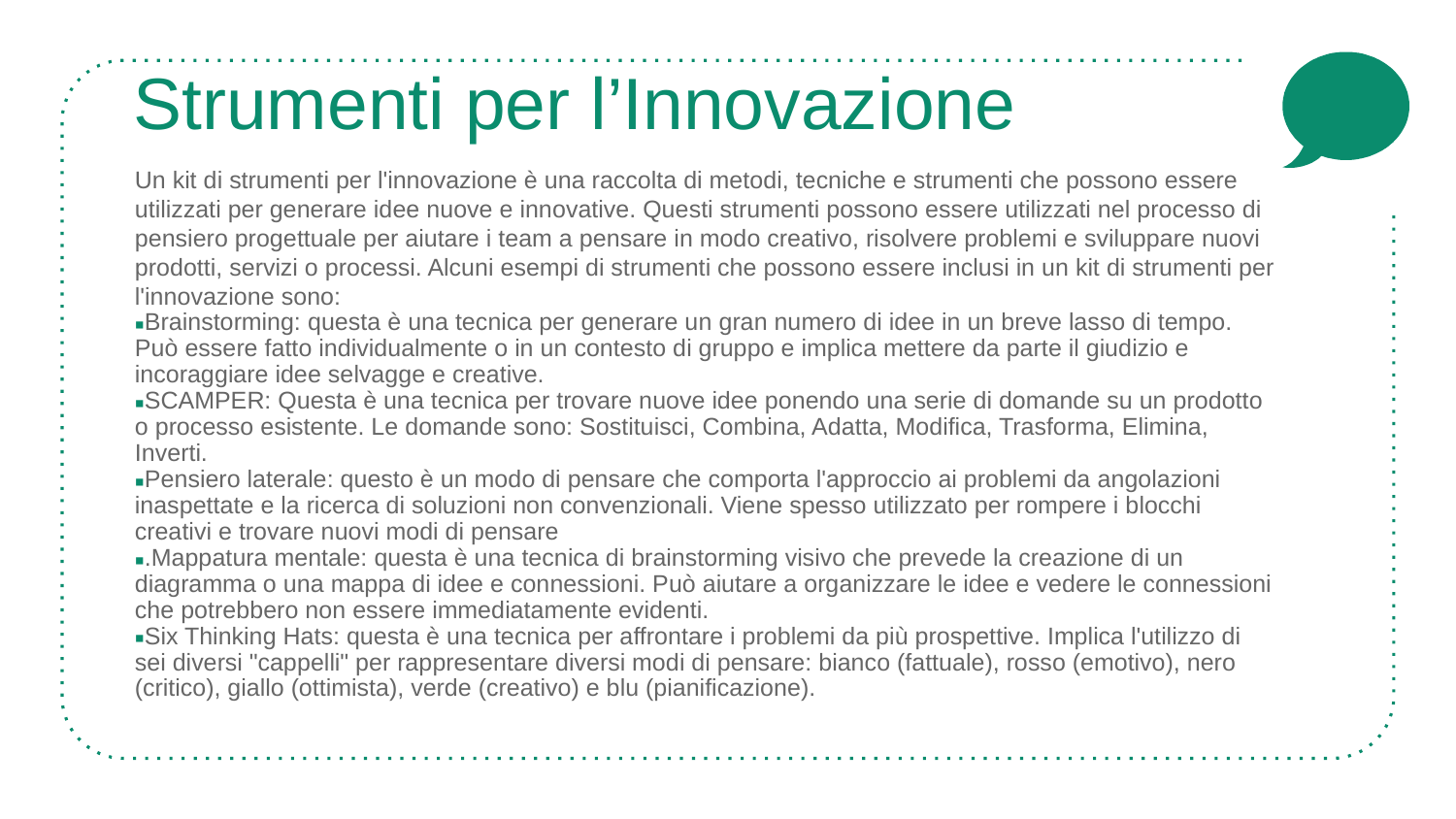

# Strumenti per l’Innovazione

Un kit di strumenti per l'innovazione è una raccolta di metodi, tecniche e strumenti che possono essere utilizzati per generare idee nuove e innovative. Questi strumenti possono essere utilizzati nel processo di pensiero progettuale per aiutare i team a pensare in modo creativo, risolvere problemi e sviluppare nuovi prodotti, servizi o processi. Alcuni esempi di strumenti che possono essere inclusi in un kit di strumenti per l'innovazione sono:
Brainstorming: questa è una tecnica per generare un gran numero di idee in un breve lasso di tempo. Può essere fatto individualmente o in un contesto di gruppo e implica mettere da parte il giudizio e incoraggiare idee selvagge e creative.
SCAMPER: Questa è una tecnica per trovare nuove idee ponendo una serie di domande su un prodotto o processo esistente. Le domande sono: Sostituisci, Combina, Adatta, Modifica, Trasforma, Elimina, Inverti.
Pensiero laterale: questo è un modo di pensare che comporta l'approccio ai problemi da angolazioni inaspettate e la ricerca di soluzioni non convenzionali. Viene spesso utilizzato per rompere i blocchi creativi e trovare nuovi modi di pensare
.Mappatura mentale: questa è una tecnica di brainstorming visivo che prevede la creazione di un diagramma o una mappa di idee e connessioni. Può aiutare a organizzare le idee e vedere le connessioni che potrebbero non essere immediatamente evidenti.
Six Thinking Hats: questa è una tecnica per affrontare i problemi da più prospettive. Implica l'utilizzo di sei diversi "cappelli" per rappresentare diversi modi di pensare: bianco (fattuale), rosso (emotivo), nero (critico), giallo (ottimista), verde (creativo) e blu (pianificazione).